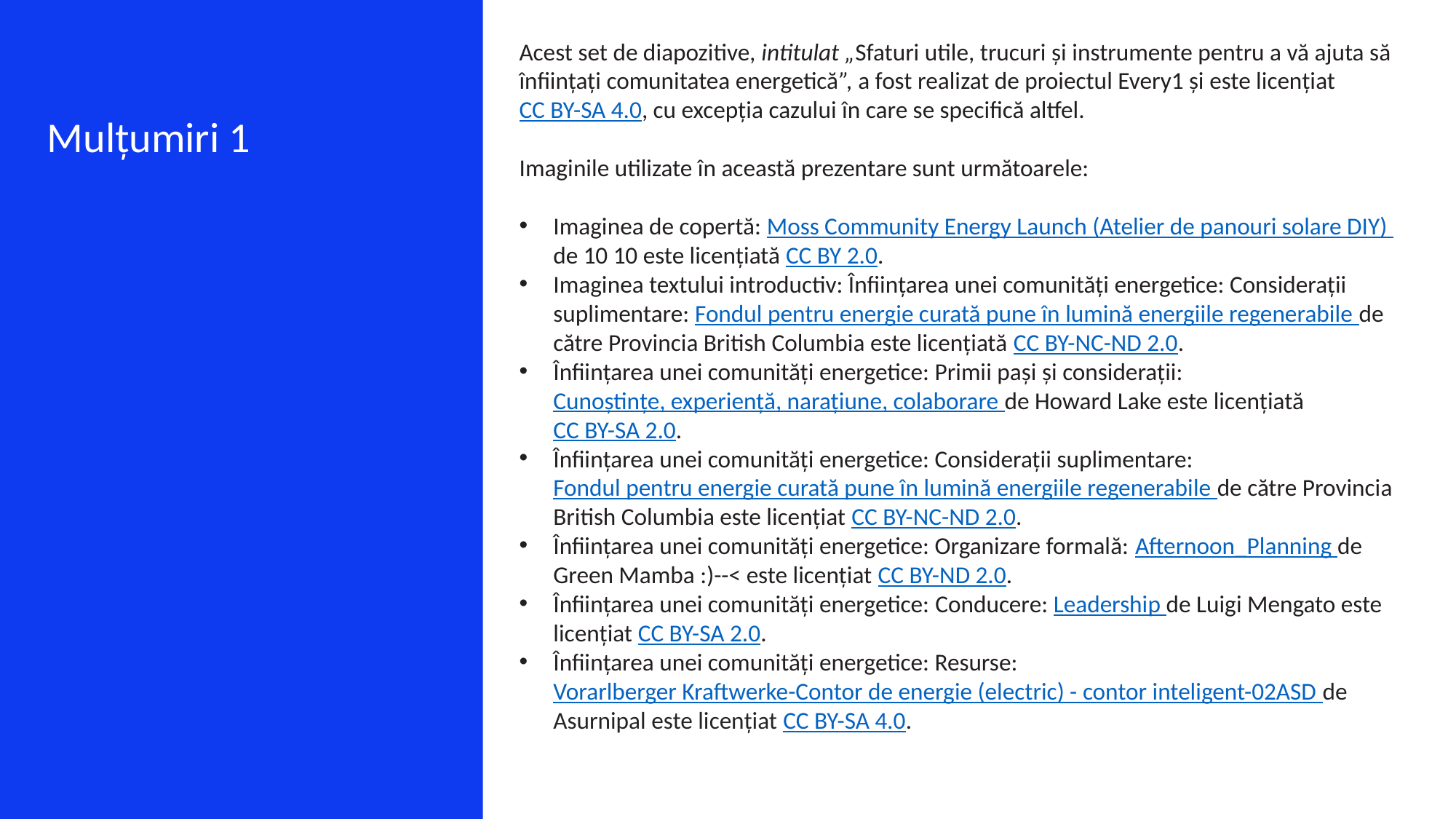

Acest set de diapozitive, intitulat „Sfaturi utile, trucuri și instrumente pentru a vă ajuta să înființați comunitatea energetică”, a fost realizat de proiectul Every1 și este licențiat CC BY-SA 4.0, cu excepția cazului în care se specifică altfel.

Imaginile utilizate în această prezentare sunt următoarele:

Imaginea de copertă: Moss Community Energy Launch (Atelier de panouri solare DIY) de 10 10 este licențiată CC BY 2.0.
Imaginea textului introductiv: Înființarea unei comunități energetice: Considerații suplimentare: Fondul pentru energie curată pune în lumină energiile regenerabile de către Provincia British Columbia este licențiată CC BY-NC-ND 2.0.
Înființarea unei comunități energetice: Primii pași și considerații: Cunoștințe, experiență, narațiune, colaborare de Howard Lake este licențiată CC BY-SA 2.0.
Înființarea unei comunități energetice: Considerații suplimentare: Fondul pentru energie curată pune în lumină energiile regenerabile de către Provincia British Columbia este licențiat CC BY-NC-ND 2.0.
Înființarea unei comunități energetice: Organizare formală: Afternoon_Planning de Green Mamba :)--< este licențiat CC BY-ND 2.0.
Înființarea unei comunități energetice: Conducere: Leadership de Luigi Mengato este licențiat CC BY-SA 2.0.
Înființarea unei comunități energetice: Resurse: Vorarlberger Kraftwerke-Contor de energie (electric) - contor inteligent-02ASD de Asurnipal este licențiat CC BY-SA 4.0.

Mulțumiri 1